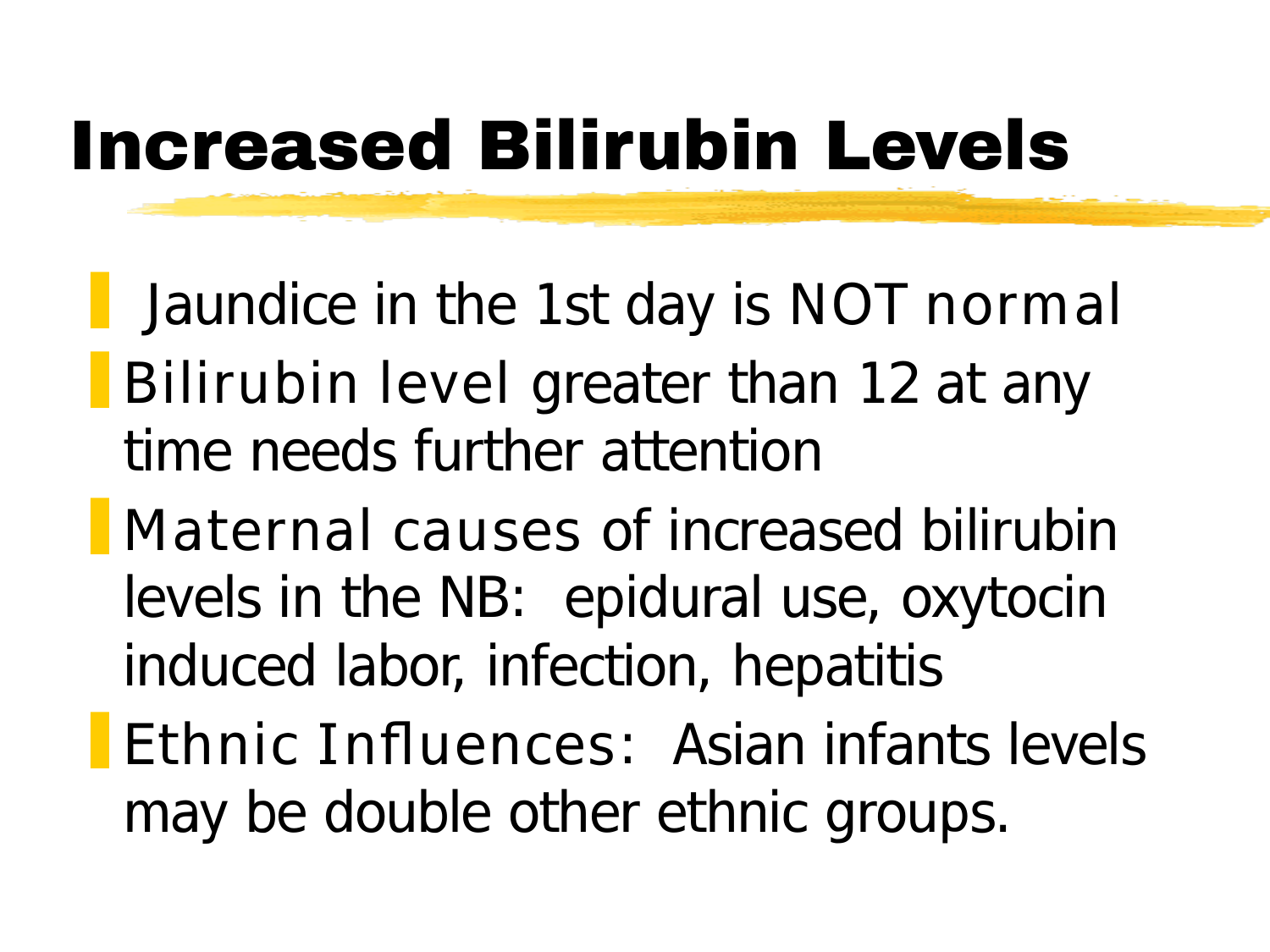

# Increased Bilirubin Levels
 Jaundice in the 1st day is NOT normal
Bilirubin level greater than 12 at any time needs further attention
Maternal causes of increased bilirubin levels in the NB:  epidural use, oxytocin induced labor, infection, hepatitis
Ethnic Influences:  Asian infants levels may be double other ethnic groups.